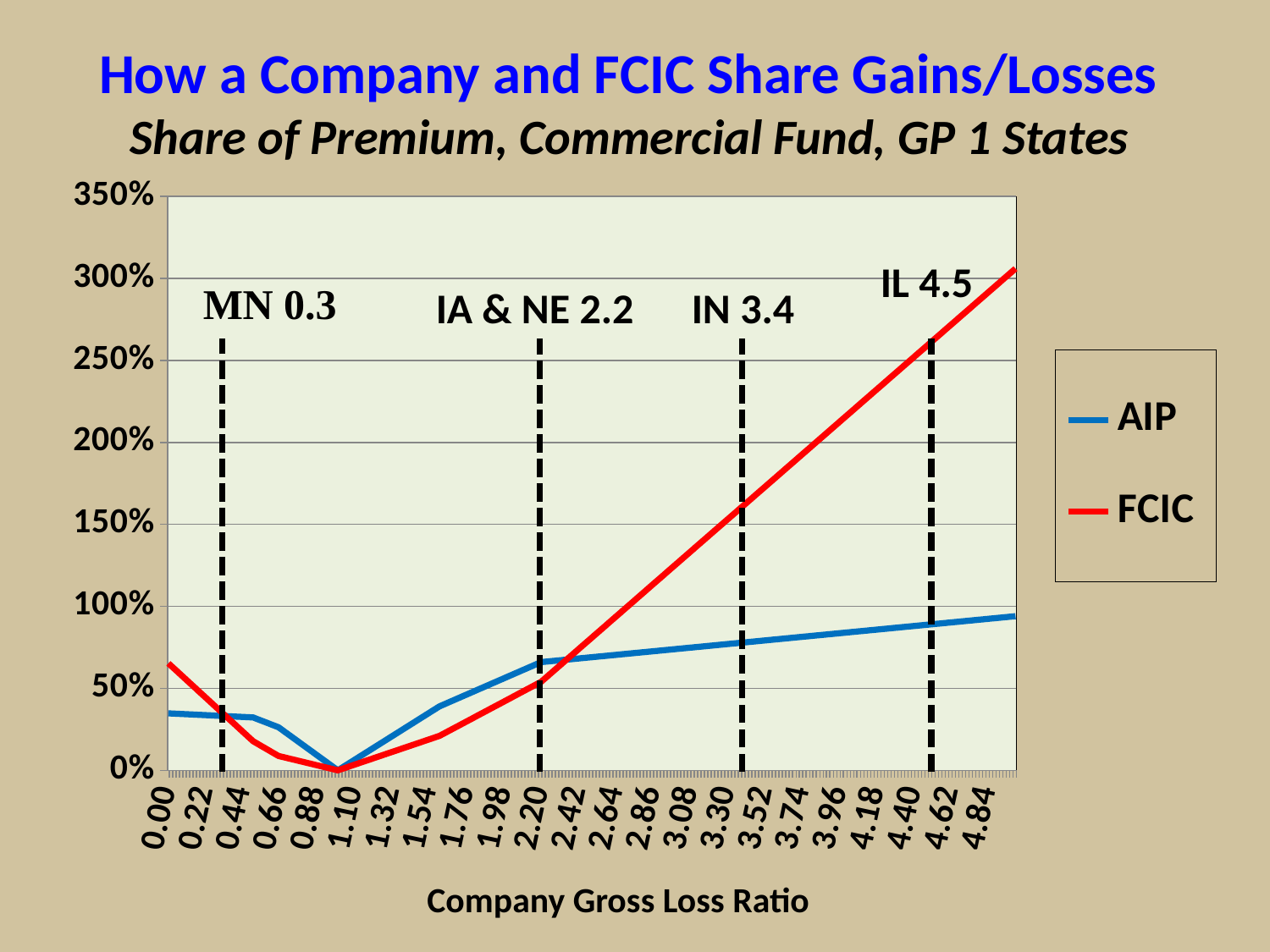

# How a Company and FCIC Share Gains/Losses  Share of Premium, Commercial Fund, GP 1 States

### Chart

| Category | AIP | FCIC  |
|---|---|---|
| 0 | 0.3475000000000001 | 0.6525000000000003 |
| 1.0000000000000004E-2 | 0.34700000000000014 | 0.6430000000000002 |
| 2.0000000000000007E-2 | 0.34650000000000014 | 0.6335 |
| 3.0000000000000002E-2 | 0.34600000000000014 | 0.6240000000000001 |
| 4.0000000000000015E-2 | 0.3455000000000001 | 0.6144999999999999 |
| 0.05 | 0.3450000000000001 | 0.6050000000000002 |
| 6.0000000000000019E-2 | 0.3445000000000001 | 0.5954999999999997 |
| 7.0000000000000021E-2 | 0.3440000000000001 | 0.5859999999999996 |
| 8.0000000000000029E-2 | 0.3435000000000001 | 0.5765 |
| 9.0000000000000024E-2 | 0.3430000000000001 | 0.567 |
| 0.1 | 0.3425000000000001 | 0.5575 |
| 0.11 | 0.3420000000000001 | 0.548 |
| 0.12000000000000002 | 0.3415000000000001 | 0.5385 |
| 0.13 | 0.3410000000000001 | 0.5289999999999999 |
| 0.14000000000000001 | 0.3405 | 0.5195 |
| 0.15000000000000005 | 0.34 | 0.51 |
| 0.16 | 0.33950000000000014 | 0.5004999999999997 |
| 0.17 | 0.33900000000000013 | 0.4910000000000001 |
| 0.18000000000000005 | 0.33850000000000013 | 0.48150000000000015 |
| 0.19 | 0.33800000000000013 | 0.47200000000000014 |
| 0.2 | 0.33750000000000013 | 0.4625 |
| 0.21000000000000005 | 0.33700000000000013 | 0.453 |
| 0.22 | 0.33650000000000013 | 0.4435 |
| 0.23 | 0.33600000000000013 | 0.4340000000000001 |
| 0.24000000000000005 | 0.33550000000000013 | 0.42450000000000015 |
| 0.25 | 0.33500000000000013 | 0.4150000000000001 |
| 0.26 | 0.33450000000000013 | 0.4055000000000001 |
| 0.27 | 0.33400000000000013 | 0.39600000000000013 |
| 0.28000000000000008 | 0.33350000000000013 | 0.3865000000000001 |
| 0.29000000000000009 | 0.33300000000000013 | 0.3770000000000001 |
| 0.3000000000000001 | 0.33250000000000013 | 0.3675000000000001 |
| 0.31000000000000011 | 0.33200000000000013 | 0.3580000000000001 |
| 0.32000000000000012 | 0.33150000000000013 | 0.34850000000000003 |
| 0.33000000000000013 | 0.3310000000000001 | 0.3390000000000001 |
| 0.34 | 0.3305000000000001 | 0.32950000000000007 |
| 0.35000000000000009 | 0.3300000000000001 | 0.3200000000000001 |
| 0.3600000000000001 | 0.3295000000000001 | 0.3105000000000001 |
| 0.37000000000000011 | 0.3290000000000001 | 0.30100000000000016 |
| 0.38000000000000012 | 0.3285000000000001 | 0.2915000000000001 |
| 0.39000000000000012 | 0.3280000000000001 | 0.2820000000000001 |
| 0.4 | 0.3275000000000001 | 0.2725 |
| 0.41000000000000009 | 0.3270000000000001 | 0.26300000000000007 |
| 0.4200000000000001 | 0.3265000000000001 | 0.25350000000000006 |
| 0.4300000000000001 | 0.3260000000000001 | 0.2440000000000001 |
| 0.44 | 0.3255000000000001 | 0.23450000000000004 |
| 0.45 | 0.3250000000000001 | 0.22500000000000003 |
| 0.46 | 0.3245000000000001 | 0.21550000000000008 |
| 0.47000000000000008 | 0.3240000000000001 | 0.20600000000000004 |
| 0.48000000000000009 | 0.3235000000000001 | 0.1965 |
| 0.4900000000000001 | 0.3230000000000001 | 0.18700000000000006 |
| 0.5 | 0.3225000000000001 | 0.17750000000000005 |
| 0.51 | 0.3185000000000001 | 0.1715 |
| 0.52 | 0.3145000000000001 | 0.1655 |
| 0.53 | 0.3105000000000001 | 0.15950000000000006 |
| 0.54 | 0.30650000000000016 | 0.15350000000000005 |
| 0.55000000000000004 | 0.30250000000000016 | 0.14750000000000002 |
| 0.56000000000000005 | 0.29850000000000015 | 0.14150000000000001 |
| 0.56999999999999995 | 0.29450000000000015 | 0.1355 |
| 0.58000000000000007 | 0.29050000000000015 | 0.1295 |
| 0.59 | 0.28650000000000014 | 0.12350000000000003 |
| 0.6000000000000002 | 0.2825000000000001 | 0.11749999999999998 |
| 0.61000000000000021 | 0.2785000000000001 | 0.11149999999999996 |
| 0.62000000000000022 | 0.2745 | 0.10549999999999998 |
| 0.63000000000000023 | 0.2705 | 0.09950000000000002 |
| 0.64000000000000024 | 0.2665 | 0.09350000000000004 |
| 0.65000000000000024 | 0.2625 | 0.08750000000000001 |
| 0.66000000000000025 | 0.255 | 0.08500000000000003 |
| 0.67000000000000026 | 0.24750000000000005 | 0.0825 |
| 0.68 | 0.24000000000000002 | 0.08000000000000002 |
| 0.69000000000000017 | 0.23250000000000004 | 0.07750000000000001 |
| 0.70000000000000018 | 0.22500000000000003 | 0.07500000000000001 |
| 0.71000000000000019 | 0.21750000000000008 | 0.07250000000000002 |
| 0.7200000000000002 | 0.21000000000000008 | 0.07000000000000002 |
| 0.7300000000000002 | 0.2025 | 0.0675 |
| 0.74000000000000021 | 0.195 | 0.065 |
| 0.75000000000000022 | 0.18750000000000006 | 0.0625 |
| 0.76000000000000023 | 0.18000000000000005 | 0.06000000000000002 |
| 0.77000000000000024 | 0.17250000000000001 | 0.057500000000000016 |
| 0.78 | 0.165 | 0.05500000000000001 |
| 0.79 | 0.15750000000000006 | 0.052500000000000005 |
| 0.8 | 0.15000000000000005 | 0.05 |
| 0.81 | 0.14250000000000002 | 0.047499999999999994 |
| 0.82000000000000017 | 0.13500000000000004 | 0.04500000000000001 |
| 0.83000000000000018 | 0.12750000000000003 | 0.042500000000000024 |
| 0.84000000000000019 | 0.12000000000000002 | 0.04000000000000002 |
| 0.8500000000000002 | 0.11250000000000002 | 0.037500000000000006 |
| 0.86000000000000021 | 0.10500000000000002 | 0.03500000000000001 |
| 0.87000000000000022 | 0.09750000000000003 | 0.0325 |
| 0.88 | 0.09000000000000002 | 0.030000000000000002 |
| 0.89 | 0.0825 | 0.027500000000000007 |
| 0.9 | 0.07500000000000001 | 0.024999999999999994 |
| 0.91 | 0.0675 | 0.022499999999999992 |
| 0.92 | 0.05999999999999999 | 0.01999999999999999 |
| 0.93 | 0.05249999999999998 | 0.017499999999999988 |
| 0.94000000000000017 | 0.04500000000000006 | 0.015000000000000017 |
| 0.95000000000000018 | 0.03750000000000005 | 0.012500000000000015 |
| 0.96000000000000019 | 0.03000000000000004 | 0.010000000000000012 |
| 0.9700000000000002 | 0.02250000000000003 | 0.007500000000000009 |
| 0.98 | 0.015000000000000017 | 0.005000000000000006 |
| 0.99 | 0.007500000000000009 | 0.0025000000000000035 |
| 1 | 0.0 | 0.0 |
| 1.01 | 0.006500000000000009 | 0.003500000000000004 |
| 1.02 | 0.013000000000000017 | 0.007000000000000008 |
| 1.03 | 0.019500000000000024 | 0.010500000000000013 |
| 1.04 | 0.026000000000000034 | 0.014000000000000016 |
| 1.05 | 0.032500000000000036 | 0.017500000000000022 |
| 1.06 | 0.03900000000000004 | 0.021000000000000026 |
| 1.07 | 0.045500000000000054 | 0.024500000000000022 |
| 1.08 | 0.05200000000000007 | 0.028000000000000032 |
| 1.0900000000000001 | 0.058500000000000066 | 0.031500000000000035 |
| 1.1000000000000001 | 0.06500000000000007 | 0.035000000000000045 |
| 1.1100000000000001 | 0.07150000000000006 | 0.038500000000000034 |
| 1.1200000000000001 | 0.07799999999999993 | 0.04200000000000018 |
| 1.1299999999999994 | 0.08449999999999998 | 0.04549999999999998 |
| 1.1399999999999995 | 0.09100000000000001 | 0.048999999999999974 |
| 1.1499999999999995 | 0.09749999999999998 | 0.05249999999999998 |
| 1.1599999999999995 | 0.10399999999999995 | 0.05599999999999997 |
| 1.1700000000000004 | 0.11049999999999995 | 0.05949999999999999 |
| 1.1800000000000004 | 0.11699999999999997 | 0.06299999999999997 |
| 1.1900000000000004 | 0.12349999999999997 | 0.06649999999999999 |
| 1.2 | 0.13 | 0.06999999999999999 |
| 1.21 | 0.1365 | 0.07349999999999998 |
| 1.22 | 0.14300000000000004 | 0.077 |
| 1.23 | 0.14950000000000005 | 0.08050000000000003 |
| 1.24 | 0.15600000000000006 | 0.08400000000000005 |
| 1.25 | 0.1625 | 0.08750000000000001 |
| 1.26 | 0.169 | 0.09100000000000003 |
| 1.27 | 0.17550000000000004 | 0.09450000000000004 |
| 1.28 | 0.18200000000000008 | 0.09800000000000003 |
| 1.29 | 0.18850000000000008 | 0.10150000000000002 |
| 1.3 | 0.19500000000000003 | 0.10500000000000002 |
| 1.31 | 0.20150000000000004 | 0.10850000000000004 |
| 1.32 | 0.2080000000000001 | 0.11200000000000002 |
| 1.33 | 0.2145000000000001 | 0.11550000000000002 |
| 1.34 | 0.22100000000000006 | 0.11900000000000002 |
| 1.35 | 0.22750000000000006 | 0.12250000000000005 |
| 1.36 | 0.23400000000000012 | 0.12600000000000003 |
| 1.37 | 0.2405 | 0.1295000000000002 |
| 1.3800000000000001 | 0.24700000000000003 | 0.133 |
| 1.3900000000000001 | 0.2535 | 0.1365 |
| 1.4 | 0.26 | 0.14 |
| 1.41 | 0.2665 | 0.14350000000000002 |
| 1.42 | 0.273 | 0.14700000000000002 |
| 1.43 | 0.2795000000000001 | 0.15050000000000005 |
| 1.44 | 0.2860000000000001 | 0.15400000000000005 |
| 1.45 | 0.2925000000000001 | 0.15750000000000006 |
| 1.46 | 0.29900000000000015 | 0.161 |
| 1.47 | 0.30550000000000016 | 0.1645 |
| 1.48 | 0.3120000000000001 | 0.168 |
| 1.49 | 0.3185000000000001 | 0.1715 |
| 1.5 | 0.3250000000000001 | 0.17500000000000004 |
| 1.51 | 0.33150000000000013 | 0.17850000000000005 |
| 1.52 | 0.33800000000000013 | 0.18200000000000005 |
| 1.53 | 0.3445000000000001 | 0.18550000000000005 |
| 1.54 | 0.35100000000000015 | 0.18900000000000006 |
| 1.55 | 0.35750000000000015 | 0.1925 |
| 1.56 | 0.36400000000000016 | 0.196 |
| 1.57 | 0.37050000000000016 | 0.1995 |
| 1.58 | 0.37700000000000017 | 0.203 |
| 1.59 | 0.3835000000000002 | 0.20650000000000004 |
| 1.6 | 0.3900000000000002 | 0.21000000000000008 |
| 1.61 | 0.39450000000000024 | 0.21550000000000008 |
| 1.62 | 0.39900000000000013 | 0.22100000000000014 |
| 1.6300000000000001 | 0.4035000000000001 | 0.22649999999999998 |
| 1.6400000000000001 | 0.4080000000000001 | 0.23199999999999998 |
| 1.6500000000000001 | 0.4125000000000001 | 0.2375 |
| 1.6600000000000001 | 0.4170000000000001 | 0.24300000000000002 |
| 1.6700000000000004 | 0.42150000000000015 | 0.24850000000000003 |
| 1.6800000000000004 | 0.42600000000000016 | 0.254 |
| 1.6900000000000004 | 0.43050000000000016 | 0.2595 |
| 1.7 | 0.4350000000000001 | 0.265 |
| 1.71 | 0.4395000000000001 | 0.2705 |
| 1.72 | 0.444 | 0.276 |
| 1.73 | 0.4485 | 0.2815000000000001 |
| 1.74 | 0.453 | 0.2870000000000001 |
| 1.75 | 0.4575 | 0.2925000000000001 |
| 1.76 | 0.462 | 0.29800000000000015 |
| 1.77 | 0.4665000000000001 | 0.30350000000000016 |
| 1.78 | 0.47100000000000014 | 0.3090000000000001 |
| 1.79 | 0.47550000000000014 | 0.3145000000000001 |
| 1.8 | 0.48000000000000015 | 0.3200000000000001 |
| 1.81 | 0.48450000000000015 | 0.3255000000000001 |
| 1.82 | 0.48900000000000016 | 0.3310000000000001 |
| 1.83 | 0.49350000000000016 | 0.33650000000000013 |
| 1.84 | 0.49800000000000016 | 0.3420000000000001 |
| 1.85 | 0.5025000000000001 | 0.34750000000000014 |
| 1.86 | 0.5070000000000001 | 0.3530000000000001 |
| 1.87 | 0.5115000000000001 | 0.35850000000000015 |
| 1.8800000000000001 | 0.516 | 0.36400000000000005 |
| 1.8900000000000001 | 0.5205 | 0.3695000000000001 |
| 1.9000000000000001 | 0.5249999999999999 | 0.3750000000000001 |
| 1.9100000000000001 | 0.5294999999999999 | 0.38050000000000017 |
| 1.9200000000000004 | 0.5339999999999998 | 0.38600000000000023 |
| 1.9300000000000004 | 0.5384999999999998 | 0.39150000000000035 |
| 1.9400000000000004 | 0.5429999999999997 | 0.3970000000000004 |
| 1.9500000000000004 | 0.5474999999999995 | 0.4025000000000003 |
| 1.9600000000000004 | 0.5519999999999996 | 0.40800000000000036 |
| 1.9700000000000004 | 0.5564999999999996 | 0.4135000000000004 |
| 1.9800000000000004 | 0.5609999999999996 | 0.4190000000000005 |
| 1.9900000000000004 | 0.5654999999999994 | 0.42450000000000065 |
| 2 | 0.5699999999999996 | 0.4300000000000007 |
| 2.0099999999999998 | 0.5744999999999997 | 0.43550000000000044 |
| 2.02 | 0.5789999999999996 | 0.4410000000000006 |
| 2.0299999999999998 | 0.5834999999999995 | 0.44650000000000034 |
| 2.04 | 0.5879999999999994 | 0.4520000000000006 |
| 2.0499999999999998 | 0.5924999999999995 | 0.45750000000000035 |
| 2.06 | 0.5969999999999994 | 0.46300000000000074 |
| 2.0699999999999998 | 0.6014999999999997 | 0.46850000000000036 |
| 2.08 | 0.6059999999999997 | 0.47400000000000075 |
| 2.09 | 0.6104999999999996 | 0.47950000000000037 |
| 2.1 | 0.6149999999999997 | 0.48500000000000076 |
| 2.11 | 0.6194999999999996 | 0.4905000000000004 |
| 2.12 | 0.6239999999999998 | 0.4960000000000008 |
| 2.13 | 0.6284999999999996 | 0.5015000000000004 |
| 2.14 | 0.6329999999999998 | 0.5070000000000007 |
| 2.15 | 0.6374999999999996 | 0.5125000000000004 |
| 2.16 | 0.6419999999999998 | 0.5180000000000007 |
| 2.17 | 0.6464999999999996 | 0.5235000000000004 |
| 2.1800000000000002 | 0.6509999999999998 | 0.5290000000000007 |
| 2.19 | 0.6554999999999996 | 0.5345000000000004 |
| 2.2000000000000002 | 0.6599999999999998 | 0.5400000000000007 |
| 2.21 | 0.6609999999999998 | 0.5490000000000006 |
| 2.2200000000000002 | 0.6619999999999998 | 0.5580000000000007 |
| 2.23 | 0.6629999999999998 | 0.5670000000000006 |
| 2.2400000000000002 | 0.6639999999999998 | 0.5760000000000007 |
| 2.25 | 0.6649999999999998 | 0.5850000000000005 |
| 2.2599999999999998 | 0.6659999999999998 | 0.5940000000000003 |
| 2.27 | 0.6669999999999998 | 0.6030000000000006 |
| 2.2799999999999998 | 0.6679999999999998 | 0.6120000000000005 |
| 2.29 | 0.6689999999999998 | 0.6210000000000008 |
| 2.2999999999999998 | 0.6699999999999998 | 0.6300000000000006 |
| 2.3099999999999992 | 0.6709999999999998 | 0.6390000000000009 |
| 2.319999999999999 | 0.6719999999999998 | 0.6480000000000007 |
| 2.3299999999999992 | 0.6729999999999998 | 0.6570000000000009 |
| 2.34 | 0.6739999999999998 | 0.6660000000000008 |
| 2.3499999999999992 | 0.6749999999999998 | 0.6750000000000008 |
| 2.36 | 0.6759999999999998 | 0.6840000000000006 |
| 2.3699999999999997 | 0.6769999999999998 | 0.6930000000000006 |
| 2.38 | 0.6779999999999998 | 0.7020000000000006 |
| 2.3899999999999997 | 0.6789999999999998 | 0.7110000000000006 |
| 2.4 | 0.6799999999999998 | 0.7200000000000006 |
| 2.4099999999999997 | 0.6809999999999996 | 0.7290000000000006 |
| 2.42 | 0.6819999999999996 | 0.7380000000000007 |
| 2.4299999999999997 | 0.6829999999999996 | 0.7470000000000009 |
| 2.44 | 0.6839999999999996 | 0.7560000000000008 |
| 2.4499999999999997 | 0.6849999999999996 | 0.7650000000000009 |
| 2.46 | 0.6859999999999996 | 0.7740000000000008 |
| 2.4699999999999998 | 0.6869999999999996 | 0.7830000000000007 |
| 2.48 | 0.6879999999999996 | 0.7920000000000007 |
| 2.4899999999999998 | 0.6889999999999996 | 0.8010000000000007 |
| 2.5 | 0.6899999999999996 | 0.8100000000000006 |
| 2.5099999999999998 | 0.6909999999999996 | 0.8190000000000005 |
| 2.52 | 0.6919999999999996 | 0.8280000000000006 |
| 2.5299999999999998 | 0.6929999999999996 | 0.8370000000000005 |
| 2.54 | 0.6939999999999996 | 0.8460000000000006 |
| 2.5499999999999998 | 0.6949999999999996 | 0.8550000000000005 |
| 2.56 | 0.6959999999999996 | 0.8640000000000008 |
| 2.57 | 0.6969999999999996 | 0.8730000000000006 |
| 2.58 | 0.6979999999999996 | 0.8820000000000007 |
| 2.59 | 0.6989999999999996 | 0.8910000000000003 |
| 2.6 | 0.6999999999999996 | 0.9000000000000007 |
| 2.61 | 0.7009999999999996 | 0.9090000000000006 |
| 2.62 | 0.7019999999999996 | 0.9180000000000007 |
| 2.63 | 0.7029999999999996 | 0.9270000000000006 |
| 2.64 | 0.7039999999999996 | 0.9360000000000006 |
| 2.65 | 0.7049999999999996 | 0.9450000000000006 |
| 2.66 | 0.7059999999999996 | 0.9540000000000006 |
| 2.67 | 0.7069999999999996 | 0.9630000000000006 |
| 2.68 | 0.7079999999999996 | 0.9720000000000006 |
| 2.69 | 0.7089999999999996 | 0.9810000000000004 |
| 2.7 | 0.7099999999999996 | 0.9900000000000007 |
| 2.71 | 0.7109999999999996 | 0.9990000000000004 |
| 2.72 | 0.7119999999999996 | 1.0080000000000007 |
| 2.73 | 0.7129999999999996 | 1.017 |
| 2.74 | 0.7139999999999996 | 1.0260000000000007 |
| 2.75 | 0.7149999999999996 | 1.0350000000000006 |
| 2.7600000000000002 | 0.7159999999999996 | 1.0440000000000003 |
| 2.77 | 0.7169999999999996 | 1.0530000000000004 |
| 2.7800000000000002 | 0.7179999999999996 | 1.0620000000000003 |
| 2.79 | 0.7189999999999996 | 1.0710000000000006 |
| 2.8 | 0.7199999999999996 | 1.0800000000000003 |
| 2.8099999999999992 | 0.7209999999999996 | 1.0890000000000004 |
| 2.82 | 0.7219999999999996 | 1.0980000000000003 |
| 2.8299999999999992 | 0.7229999999999996 | 1.1070000000000007 |
| 2.84 | 0.7239999999999996 | 1.1160000000000003 |
| 2.8499999999999992 | 0.7249999999999996 | 1.1250000000000004 |
| 2.86 | 0.7259999999999996 | 1.1340000000000003 |
| 2.8699999999999997 | 0.7269999999999996 | 1.1430000000000007 |
| 2.88 | 0.7279999999999996 | 1.1520000000000008 |
| 2.8899999999999997 | 0.7289999999999996 | 1.1610000000000005 |
| 2.9 | 0.7299999999999996 | 1.1700000000000008 |
| 2.9099999999999997 | 0.7309999999999997 | 1.1790000000000007 |
| 2.92 | 0.7319999999999997 | 1.1880000000000008 |
| 2.9299999999999997 | 0.7329999999999997 | 1.1970000000000005 |
| 2.94 | 0.7339999999999997 | 1.2060000000000004 |
| 2.9499999999999997 | 0.7349999999999997 | 1.2150000000000003 |
| 2.96 | 0.7359999999999997 | 1.2240000000000004 |
| 2.9699999999999998 | 0.7369999999999998 | 1.233 |
| 2.98 | 0.7379999999999998 | 1.2420000000000004 |
| 2.9899999999999998 | 0.7389999999999998 | 1.2510000000000008 |
| 3 | 0.7399999999999998 | 1.2600000000000005 |
| 3.01 | 0.7409999999999998 | 1.2689999999999997 |
| 3.02 | 0.7419999999999998 | 1.2780000000000005 |
| 3.03 | 0.7429999999999998 | 1.2870000000000004 |
| 3.04 | 0.7439999999999998 | 1.2960000000000005 |
| 3.05 | 0.7449999999999998 | 1.3050000000000002 |
| 3.06 | 0.7459999999999998 | 1.3140000000000005 |
| 3.07 | 0.7469999999999998 | 1.3230000000000004 |
| 3.08 | 0.7479999999999998 | 1.3320000000000005 |
| 3.09 | 0.7489999999999999 | 1.3410000000000002 |
| 3.1 | 0.7499999999999999 | 1.3500000000000005 |
| 3.11 | 0.7509999999999999 | 1.3590000000000004 |
| 3.12 | 0.7519999999999999 | 1.3680000000000005 |
| 3.13 | 0.7529999999999999 | 1.3770000000000002 |
| 3.14 | 0.7539999999999999 | 1.386000000000001 |
| 3.15 | 0.7549999999999999 | 1.3950000000000005 |
| 3.16 | 0.7559999999999999 | 1.4040000000000006 |
| 3.17 | 0.7569999999999999 | 1.4129999999999998 |
| 3.18 | 0.7579999999999999 | 1.4220000000000006 |
| 3.19 | 0.7589999999999999 | 1.431 |
| 3.2 | 0.7599999999999999 | 1.4400000000000006 |
| 3.21 | 0.7609999999999999 | 1.4489999999999998 |
| 3.22 | 0.7619999999999999 | 1.4580000000000006 |
| 3.23 | 0.7629999999999999 | 1.467 |
| 3.24 | 0.7639999999999999 | 1.4760000000000006 |
| 3.25 | 0.7649999999999999 | 1.4849999999999999 |
| 3.2600000000000002 | 0.7659999999999999 | 1.4940000000000002 |
| 3.27 | 0.7669999999999999 | 1.5030000000000006 |
| 3.2800000000000002 | 0.7679999999999999 | 1.5120000000000002 |
| 3.29 | 0.7689999999999999 | 1.5210000000000004 |
| 3.3 | 0.7699999999999999 | 1.5300000000000002 |
| 3.3099999999999992 | 0.7709999999999999 | 1.5390000000000006 |
| 3.32 | 0.7719999999999999 | 1.5480000000000003 |
| 3.3299999999999992 | 0.7729999999999999 | 1.5570000000000004 |
| 3.34 | 0.7739999999999999 | 1.5660000000000003 |
| 3.3499999999999992 | 0.7749999999999999 | 1.5750000000000006 |
| 3.36 | 0.7759999999999999 | 1.5840000000000003 |
| 3.3699999999999997 | 0.7769999999999999 | 1.5930000000000004 |
| 3.38 | 0.7779999999999999 | 1.6020000000000003 |
| 3.3899999999999997 | 0.7789999999999999 | 1.6110000000000007 |
| 3.4 | 0.7799999999999999 | 1.6200000000000003 |
| 3.4099999999999997 | 0.7809999999999997 | 1.6290000000000004 |
| 3.42 | 0.7819999999999997 | 1.6380000000000003 |
| 3.4299999999999997 | 0.7829999999999997 | 1.6470000000000007 |
| 3.44 | 0.7839999999999997 | 1.6560000000000008 |
| 3.4499999999999997 | 0.7849999999999997 | 1.6650000000000005 |
| 3.46 | 0.7859999999999997 | 1.6740000000000008 |
| 3.4699999999999998 | 0.7869999999999997 | 1.6830000000000007 |
| 3.48 | 0.7879999999999997 | 1.6920000000000008 |
| 3.4899999999999998 | 0.7889999999999997 | 1.701 |
| 3.5 | 0.7899999999999997 | 1.7100000000000004 |
| 3.51 | 0.7909999999999997 | 1.7189999999999999 |
| 3.52 | 0.7919999999999997 | 1.7280000000000004 |
| 3.53 | 0.7929999999999997 | 1.7369999999999997 |
| 3.54 | 0.7939999999999997 | 1.7460000000000004 |
| 3.55 | 0.7949999999999996 | 1.755 |
| 3.56 | 0.7959999999999996 | 1.7640000000000005 |
| 3.57 | 0.7969999999999996 | 1.7729999999999997 |
| 3.58 | 0.7979999999999996 | 1.7820000000000005 |
| 3.59 | 0.7989999999999996 | 1.7910000000000004 |
| 3.6 | 0.7999999999999996 | 1.8000000000000005 |
| 3.61 | 0.8009999999999996 | 1.8090000000000002 |
| 3.62 | 0.8019999999999996 | 1.8180000000000005 |
| 3.63 | 0.8029999999999996 | 1.8270000000000004 |
| 3.64 | 0.8039999999999996 | 1.8360000000000005 |
| 3.65 | 0.8049999999999996 | 1.8450000000000002 |
| 3.66 | 0.8059999999999996 | 1.8540000000000005 |
| 3.67 | 0.8069999999999996 | 1.8630000000000004 |
| 3.68 | 0.8079999999999996 | 1.872000000000001 |
| 3.69 | 0.8089999999999996 | 1.8810000000000002 |
| 3.7 | 0.8099999999999996 | 1.890000000000001 |
| 3.71 | 0.8109999999999996 | 1.8990000000000005 |
| 3.72 | 0.8119999999999996 | 1.908000000000001 |
| 3.73 | 0.8129999999999996 | 1.9170000000000003 |
| 3.74 | 0.8139999999999996 | 1.926000000000001 |
| 3.75 | 0.8149999999999996 | 1.9350000000000005 |
| 3.7600000000000002 | 0.8159999999999996 | 1.9440000000000006 |
| 3.77 | 0.8169999999999996 | 1.9530000000000003 |
| 3.7800000000000002 | 0.8179999999999996 | 1.9620000000000006 |
| 3.79 | 0.8189999999999996 | 1.9710000000000005 |
| 3.8 | 0.8199999999999996 | 1.9800000000000006 |
| 3.8099999999999992 | 0.8209999999999996 | 1.9890000000000003 |
| 3.82 | 0.8219999999999996 | 1.9980000000000007 |
| 3.8299999999999992 | 0.8229999999999996 | 2.0070000000000006 |
| 3.84 | 0.8239999999999996 | 2.015999999999999 |
| 3.8499999999999992 | 0.8249999999999996 | 2.0250000000000004 |
| 3.86 | 0.8259999999999996 | 2.0340000000000003 |
| 3.8699999999999997 | 0.8269999999999996 | 2.0430000000000006 |
| 3.88 | 0.8279999999999996 | 2.0519999999999996 |
| 3.8899999999999997 | 0.8289999999999996 | 2.0610000000000004 |
| 3.9 | 0.8299999999999996 | 2.0700000000000003 |
| 3.9099999999999997 | 0.8309999999999996 | 2.0789999999999997 |
| 3.92 | 0.8319999999999996 | 2.088 |
| 3.9299999999999997 | 0.8329999999999996 | 2.0970000000000004 |
| 3.94 | 0.8339999999999996 | 2.1060000000000003 |
| 3.9499999999999997 | 0.8349999999999996 | 2.1150000000000007 |
| 3.96 | 0.8359999999999996 | 2.1240000000000006 |
| 3.9699999999999998 | 0.8369999999999996 | 2.1330000000000005 |
| 3.98 | 0.8379999999999996 | 2.1420000000000003 |
| 3.9899999999999998 | 0.8389999999999996 | 2.1510000000000007 |
| 4 | 0.8399999999999996 | 2.16 |
| 4.01 | 0.8409999999999996 | 2.169 |
| 4.0199999999999996 | 0.8419999999999997 | 2.178 |
| 4.03 | 0.8429999999999997 | 2.187000000000001 |
| 4.04 | 0.8439999999999998 | 2.1959999999999997 |
| 4.05 | 0.8449999999999998 | 2.205 |
| 4.0599999999999996 | 0.8460000000000001 | 2.2139999999999995 |
| 4.07 | 0.8470000000000001 | 2.223000000000001 |
| 4.08 | 0.8480000000000001 | 2.2319999999999998 |
| 4.09 | 0.8490000000000001 | 2.241 |
| 4.0999999999999996 | 0.8500000000000002 | 2.2499999999999996 |
| 4.1099999999999985 | 0.8510000000000002 | 2.2590000000000003 |
| 4.1199999999999983 | 0.8520000000000002 | 2.2680000000000002 |
| 4.13 | 0.8530000000000002 | 2.277 |
| 4.1399999999999997 | 0.8540000000000003 | 2.2859999999999996 |
| 4.1499999999999995 | 0.8550000000000003 | 2.2950000000000004 |
| 4.1599999999999984 | 0.8560000000000003 | 2.3040000000000003 |
| 4.17 | 0.8570000000000003 | 2.312999999999999 |
| 4.18 | 0.8580000000000004 | 2.3219999999999987 |
| 4.1899999999999995 | 0.8590000000000004 | 2.3309999999999995 |
| 4.2 | 0.8600000000000004 | 2.34 |
| 4.21 | 0.8610000000000004 | 2.3489999999999998 |
| 4.22 | 0.8620000000000005 | 2.3579999999999997 |
| 4.2300000000000004 | 0.8630000000000005 | 2.367 |
| 4.24 | 0.8640000000000005 | 2.375999999999999 |
| 4.25 | 0.8650000000000005 | 2.385 |
| 4.26 | 0.8660000000000005 | 2.393999999999999 |
| 4.2699999999999996 | 0.8670000000000007 | 2.4029999999999987 |
| 4.28 | 0.8680000000000007 | 2.411999999999999 |
| 4.29 | 0.8690000000000007 | 2.4209999999999994 |
| 4.3 | 0.8700000000000007 | 2.4299999999999993 |
| 4.3099999999999996 | 0.8710000000000008 | 2.4389999999999987 |
| 4.3199999999999985 | 0.8720000000000008 | 2.4479999999999995 |
| 4.33 | 0.8730000000000008 | 2.4569999999999985 |
| 4.34 | 0.8740000000000008 | 2.4659999999999993 |
| 4.3499999999999996 | 0.8750000000000009 | 2.4749999999999988 |
| 4.3599999999999985 | 0.8760000000000009 | 2.4839999999999995 |
| 4.37 | 0.8770000000000009 | 2.4929999999999986 |
| 4.38 | 0.8780000000000009 | 2.5019999999999993 |
| 4.3899999999999997 | 0.879000000000001 | 2.510999999999999 |
| 4.4000000000000004 | 0.8800000000000008 | 2.5199999999999987 |
| 4.41 | 0.8810000000000008 | 2.5289999999999995 |
| 4.42 | 0.8820000000000008 | 2.5379999999999994 |
| 4.4300000000000015 | 0.8830000000000009 | 2.546999999999999 |
| 4.4400000000000004 | 0.8840000000000009 | 2.5559999999999987 |
| 4.45 | 0.8850000000000009 | 2.5649999999999995 |
| 4.46 | 0.8860000000000009 | 2.573999999999999 |
| 4.4700000000000015 | 0.887000000000001 | 2.582999999999999 |
| 4.4800000000000004 | 0.888000000000001 | 2.5919999999999987 |
| 4.49 | 0.889000000000001 | 2.600999999999999 |
| 4.5 | 0.890000000000001 | 2.609999999999999 |
| 4.51 | 0.891000000000001 | 2.618999999999999 |
| 4.5199999999999996 | 0.8920000000000011 | 2.6279999999999992 |
| 4.53 | 0.8930000000000011 | 2.6369999999999987 |
| 4.54 | 0.8940000000000011 | 2.645999999999999 |
| 4.55 | 0.8950000000000011 | 2.6549999999999985 |
| 4.5599999999999996 | 0.8960000000000012 | 2.6639999999999993 |
| 4.57 | 0.8970000000000012 | 2.6729999999999987 |
| 4.58 | 0.8980000000000012 | 2.6819999999999986 |
| 4.59 | 0.8990000000000012 | 2.6909999999999985 |
| 4.5999999999999996 | 0.9000000000000014 | 2.6999999999999984 |
| 4.6099999999999985 | 0.9010000000000016 | 2.708999999999999 |
| 4.6199999999999983 | 0.9020000000000016 | 2.7179999999999986 |
| 4.63 | 0.9030000000000016 | 2.7269999999999985 |
| 4.6399999999999997 | 0.9040000000000017 | 2.735999999999998 |
| 4.6499999999999995 | 0.9050000000000017 | 2.744999999999999 |
| 4.6599999999999984 | 0.9060000000000017 | 2.753999999999999 |
| 4.67 | 0.9070000000000017 | 2.7629999999999986 |
| 4.68 | 0.9080000000000017 | 2.771999999999998 |
| 4.6899999999999995 | 0.9090000000000017 | 2.7809999999999997 |
| 4.7 | 0.9100000000000017 | 2.789999999999999 |
| 4.71 | 0.9110000000000017 | 2.7989999999999986 |
| 4.72 | 0.9120000000000017 | 2.807999999999998 |
| 4.7300000000000004 | 0.9130000000000017 | 2.816999999999998 |
| 4.74 | 0.9140000000000017 | 2.8259999999999987 |
| 4.75 | 0.9150000000000017 | 2.8349999999999977 |
| 4.76 | 0.9160000000000017 | 2.843999999999998 |
| 4.7699999999999996 | 0.9170000000000018 | 2.852999999999997 |
| 4.78 | 0.9180000000000018 | 2.8619999999999983 |
| 4.79 | 0.9190000000000018 | 2.8709999999999978 |
| 4.8 | 0.9200000000000018 | 2.8799999999999977 |
| 4.8099999999999996 | 0.9210000000000019 | 2.8889999999999976 |
| 4.8199999999999985 | 0.9220000000000019 | 2.8979999999999984 |
| 4.83 | 0.9230000000000019 | 2.9069999999999983 |
| 4.84 | 0.9240000000000019 | 2.9159999999999977 |
| 4.8499999999999996 | 0.925000000000002 | 2.9249999999999976 |
| 4.8599999999999985 | 0.926000000000002 | 2.9339999999999984 |
| 4.87 | 0.927000000000002 | 2.942999999999998 |
| 4.88 | 0.928000000000002 | 2.9519999999999977 |
| 4.8899999999999997 | 0.9290000000000024 | 2.9609999999999976 |
| 4.9000000000000004 | 0.9300000000000024 | 2.969999999999998 |
| 4.91 | 0.9310000000000024 | 2.978999999999998 |
| 4.92 | 0.9320000000000024 | 2.987999999999998 |
| 4.9300000000000015 | 0.9330000000000025 | 2.9969999999999968 |
| 4.9400000000000004 | 0.9340000000000025 | 3.005999999999998 |
| 4.95 | 0.9350000000000025 | 3.014999999999998 |
| 4.96 | 0.9360000000000025 | 3.0239999999999982 |
| 4.9700000000000015 | 0.9370000000000026 | 3.0329999999999973 |
| 4.9800000000000004 | 0.9380000000000026 | 3.041999999999998 |
| 4.99 | 0.9390000000000026 | 3.050999999999998 |
| 5 | 0.9400000000000026 | 3.059999999999998 |
IL 4.5
IA & NE 2.2
IN 3.4
Company Gross Loss Ratio